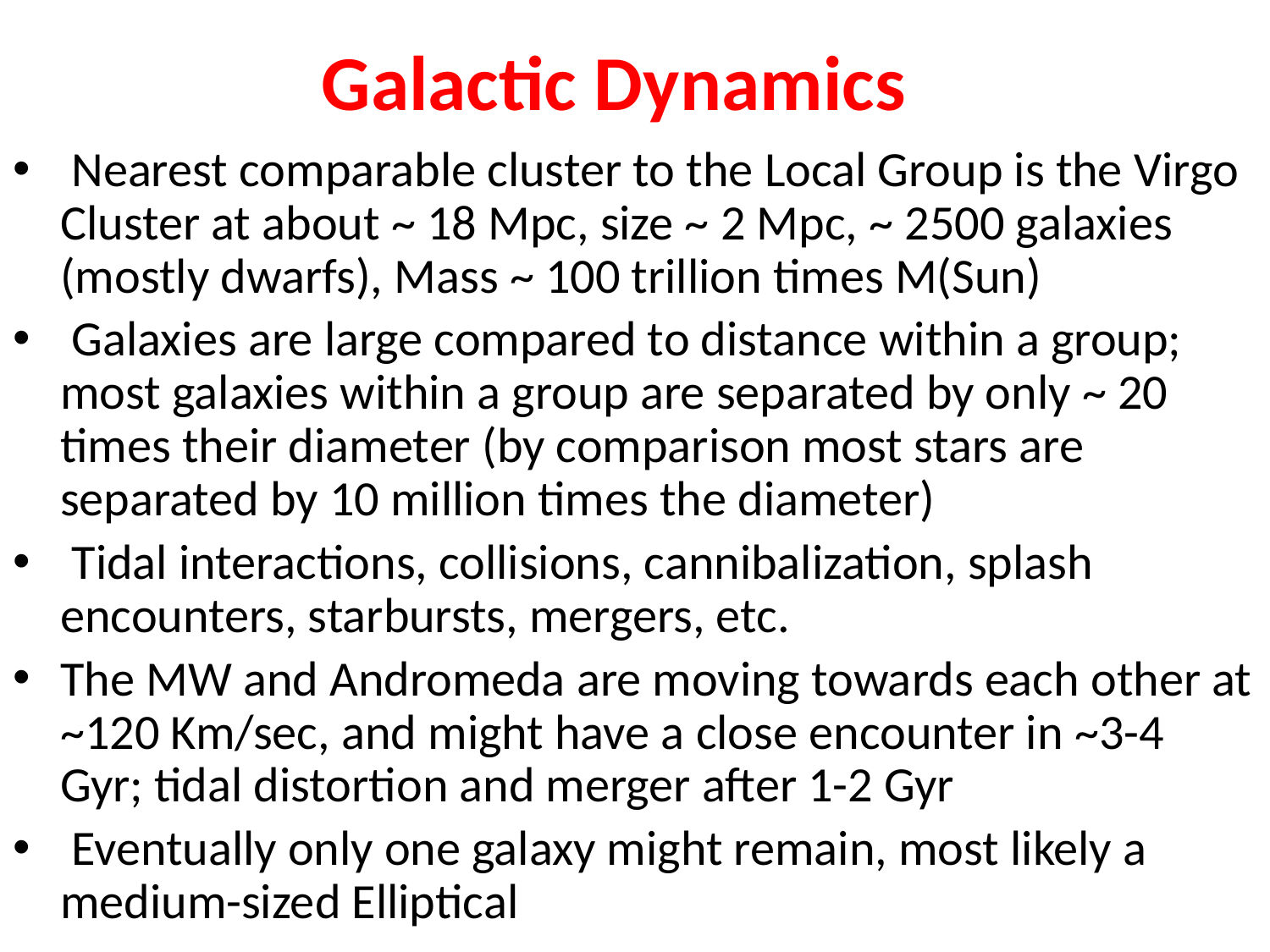

# Galactic Dynamics
 Nearest comparable cluster to the Local Group is the Virgo Cluster at about ~ 18 Mpc, size ~ 2 Mpc, ~ 2500 galaxies (mostly dwarfs), Mass ~ 100 trillion times M(Sun)
 Galaxies are large compared to distance within a group; most galaxies within a group are separated by only ~ 20 times their diameter (by comparison most stars are separated by 10 million times the diameter)
 Tidal interactions, collisions, cannibalization, splash encounters, starbursts, mergers, etc.
The MW and Andromeda are moving towards each other at ~120 Km/sec, and might have a close encounter in ~3-4 Gyr; tidal distortion and merger after 1-2 Gyr
 Eventually only one galaxy might remain, most likely a medium-sized Elliptical